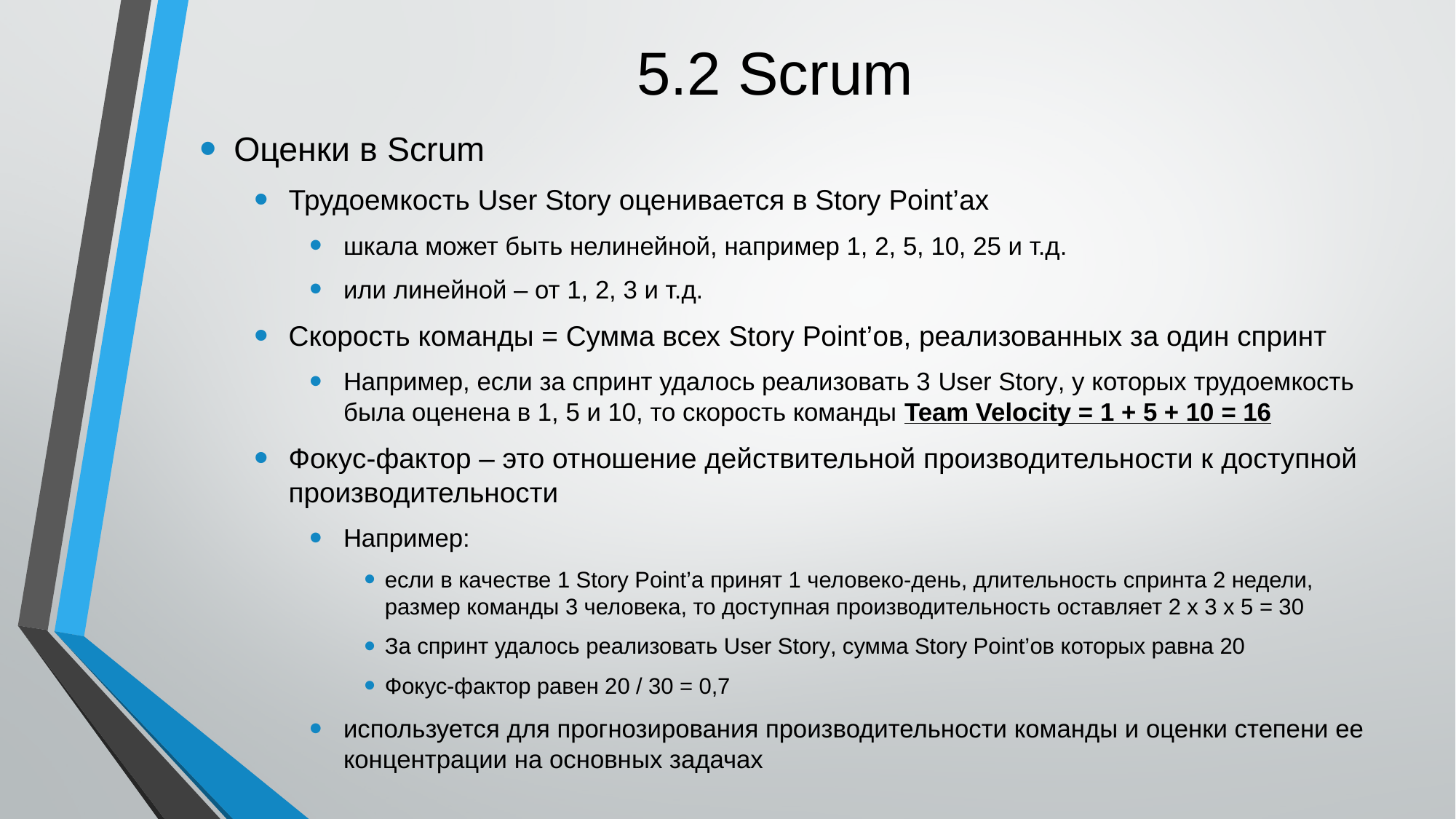

# 5.2 Scrum
Оценки в Scrum
Трудоемкость User Story оценивается в Story Point’ах
шкала может быть нелинейной, например 1, 2, 5, 10, 25 и т.д.
или линейной – от 1, 2, 3 и т.д.
Скорость команды = Сумма всех Story Point’ов, реализованных за один спринт
Например, если за спринт удалось реализовать 3 User Story, у которых трудоемкость была оценена в 1, 5 и 10, то скорость команды Team Velocity = 1 + 5 + 10 = 16
Фокус-фактор – это отношение действительной производительности к доступной производительности
Например:
если в качестве 1 Story Point’а принят 1 человеко-день, длительность спринта 2 недели, размер команды 3 человека, то доступная производительность оставляет 2 х 3 х 5 = 30
За спринт удалось реализовать User Story, сумма Story Point’ов которых равна 20
Фокус-фактор равен 20 / 30 = 0,7
используется для прогнозирования производительности команды и оценки степени ее концентрации на основных задачах